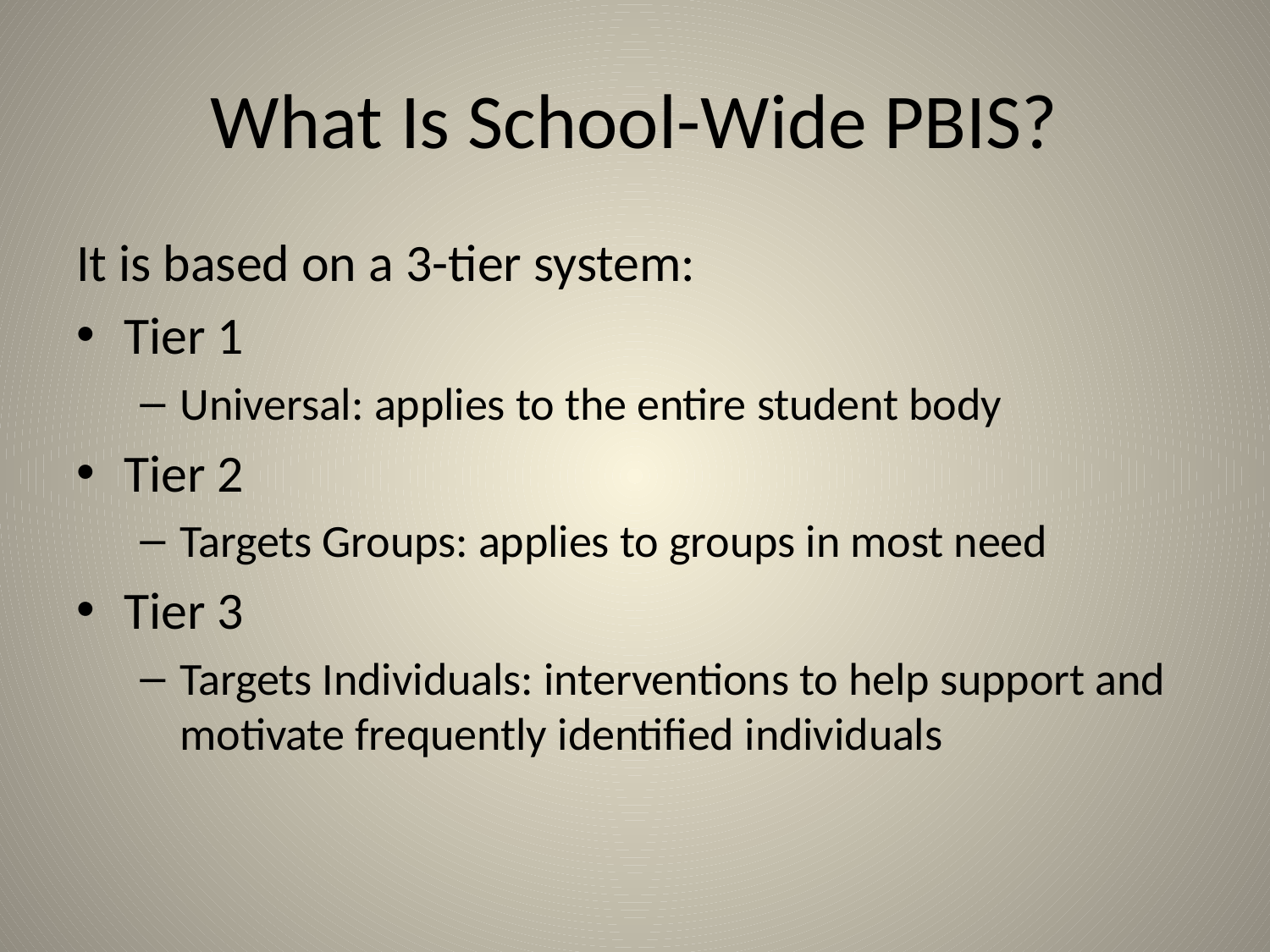

# What Is School-Wide PBIS?
It is based on a 3-tier system:
Tier 1
Universal: applies to the entire student body
Tier 2
Targets Groups: applies to groups in most need
Tier 3
Targets Individuals: interventions to help support and motivate frequently identified individuals